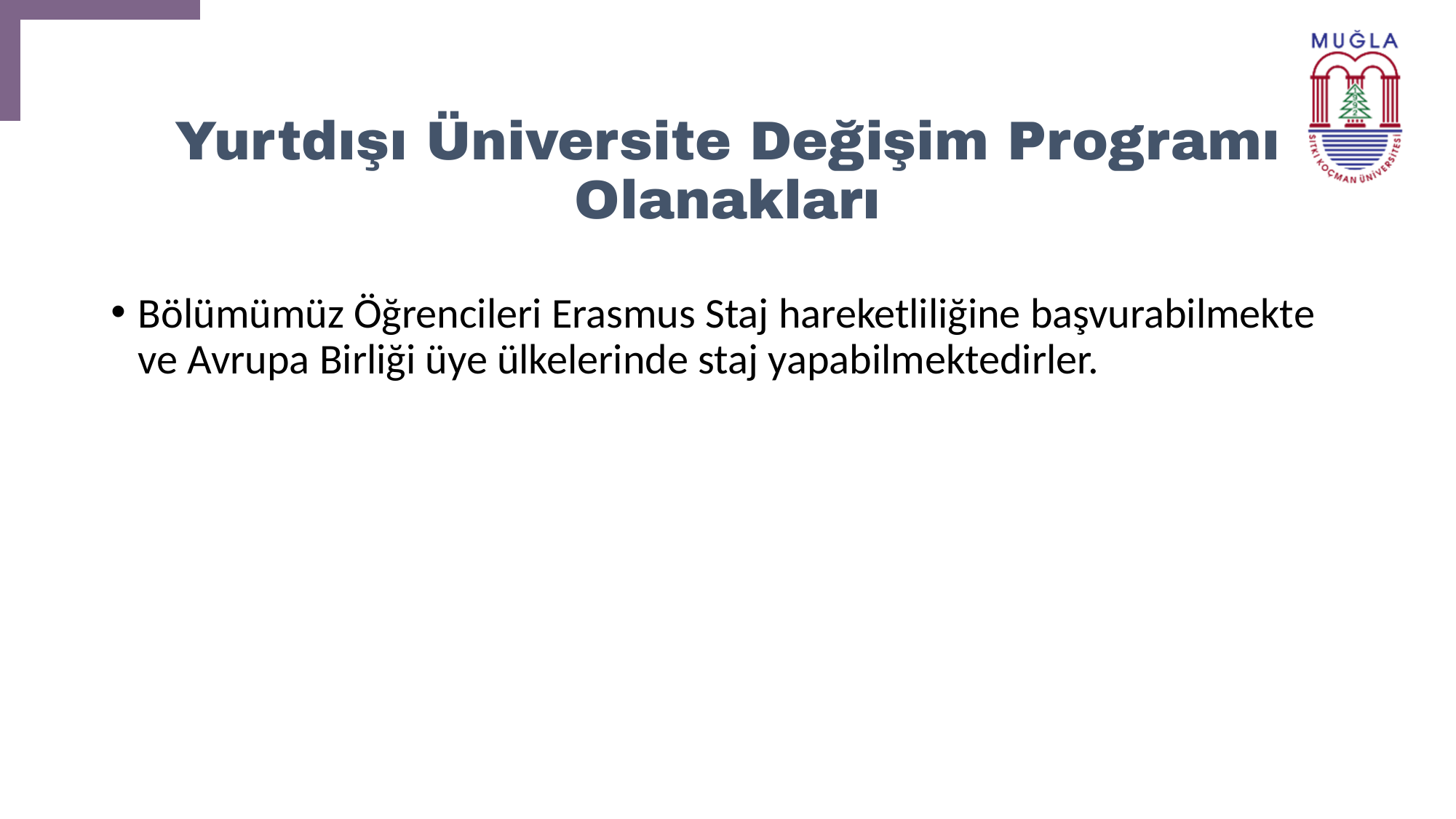

# Yurtdışı Üniversite Değişim Programı Olanakları
Bölümümüz Öğrencileri Erasmus Staj hareketliliğine başvurabilmekte ve Avrupa Birliği üye ülkelerinde staj yapabilmektedirler.